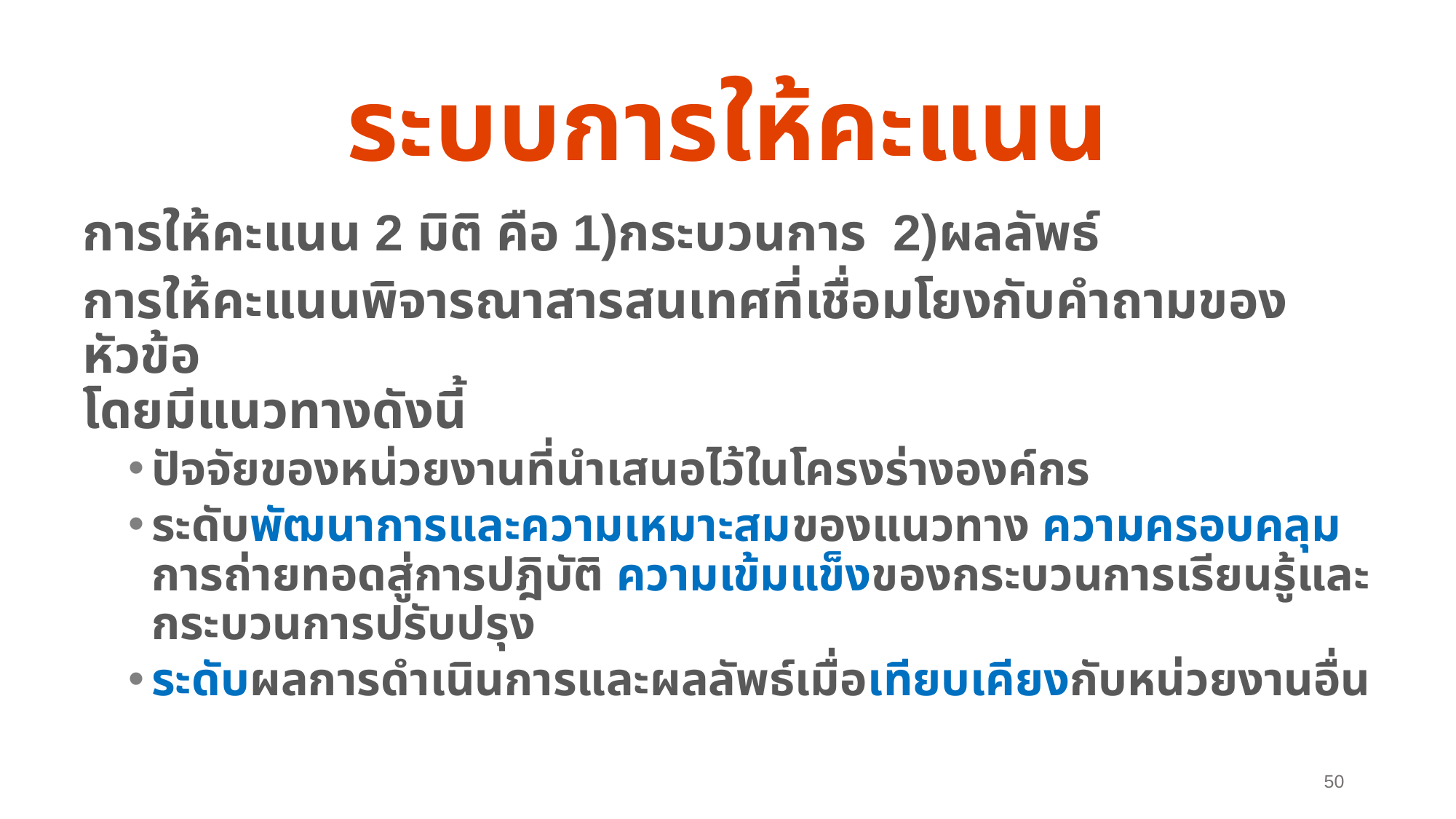

# ระบบการให้คะแนน
การให้คะแนน 2 มิติ คือ 1)กระบวนการ  2)ผลลัพธ์
การให้คะแนนพิจารณาสารสนเทศที่เชื่อมโยงกับคำถามของหัวข้อ
โดยมีแนวทางดังนี้
ปัจจัยของหน่วยงานที่นำเสนอไว้ในโครงร่างองค์กร
ระดับพัฒนาการและความเหมาะสมของแนวทาง ความครอบคลุม
การถ่ายทอดสู่การปฎิบัติ ความเข้มแข็งของกระบวนการเรียนรู้และกระบวนการปรับปรุง
ระดับผลการดำเนินการและผลลัพธ์เมื่อเทียบเคียงกับหน่วยงานอื่น
50